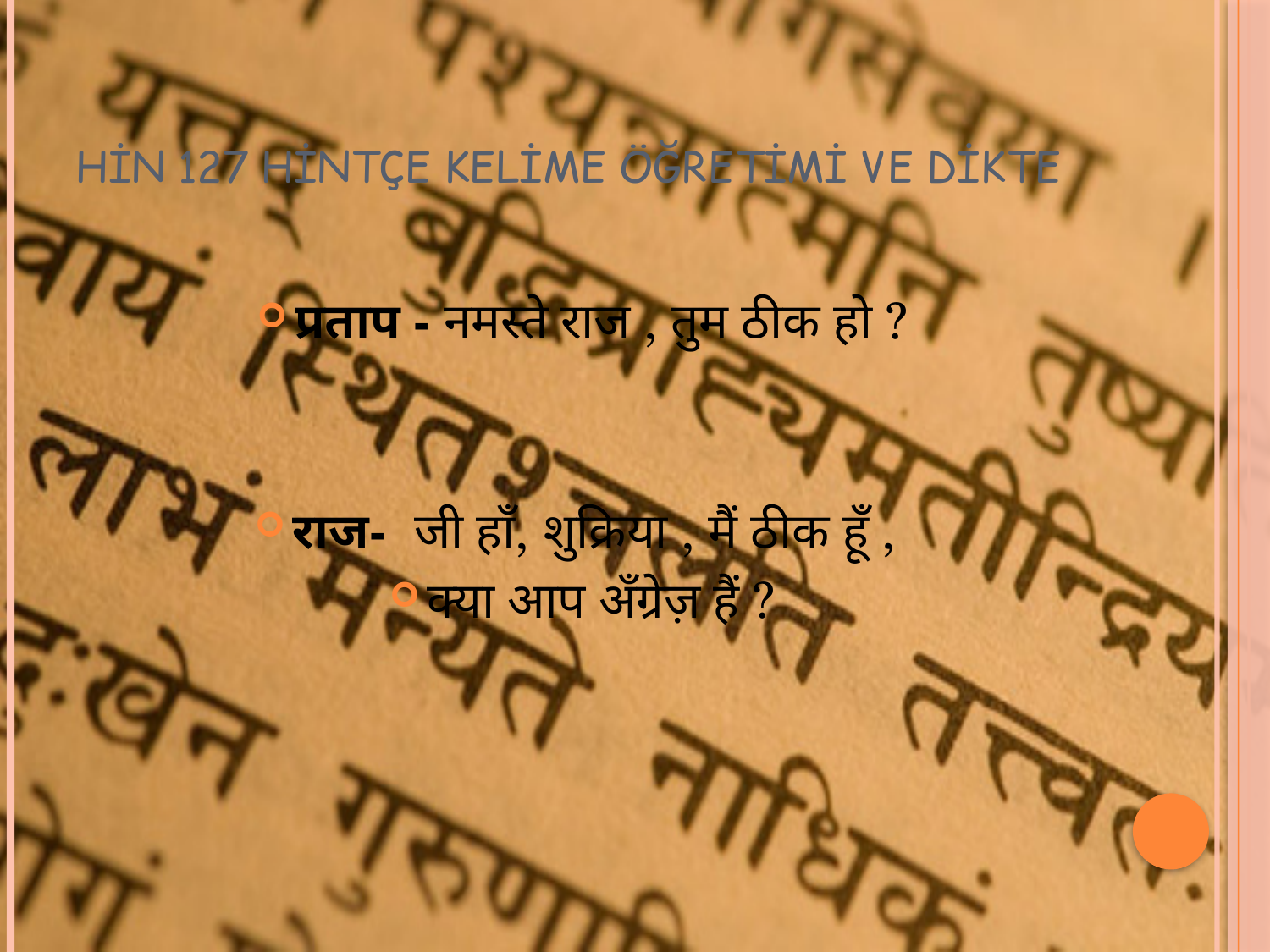

# HİN 127 HİNTÇE KELİME ÖĞRETİMİ VE DİKTE

प्रताप - नमस्ते राज , तुम ठीक हो ?

राज-  जी हाँ, शुक्रिया , मैं ठीक हूँ ,
क्या आप अँग्रेज़ हैं ?